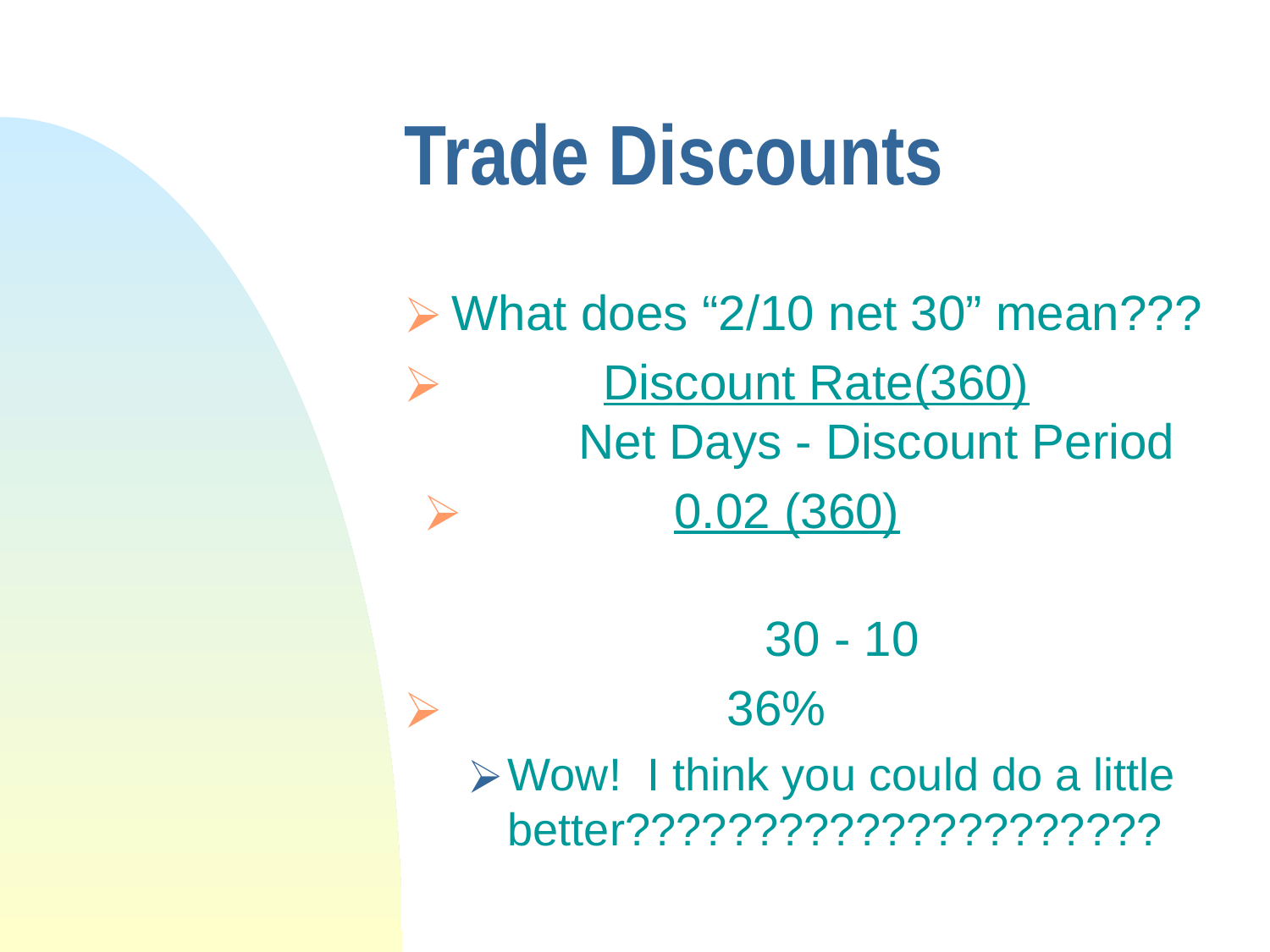

# Trade Discounts
What does “2/10 net 30” mean???
           Discount Rate(360)			Net Days - Discount Period
               0.02 (360)
	                 30 - 10
                    36%
Wow!  I think you could do a little better?????????????????????